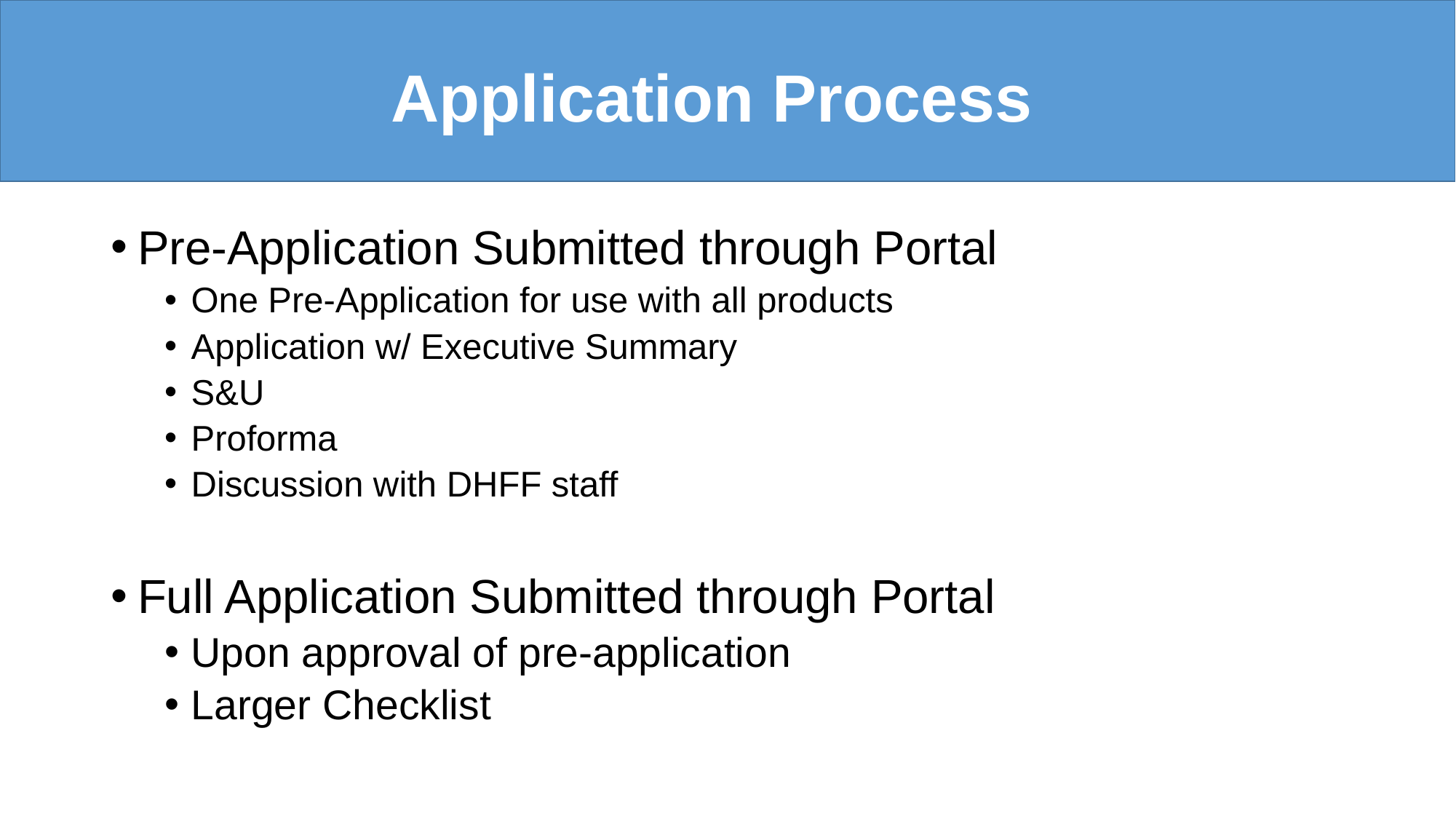

# Application Process
Pre-Application Submitted through Portal
One Pre-Application for use with all products
Application w/ Executive Summary
S&U
Proforma
Discussion with DHFF staff

Full Application Submitted through Portal
Upon approval of pre-application
Larger Checklist